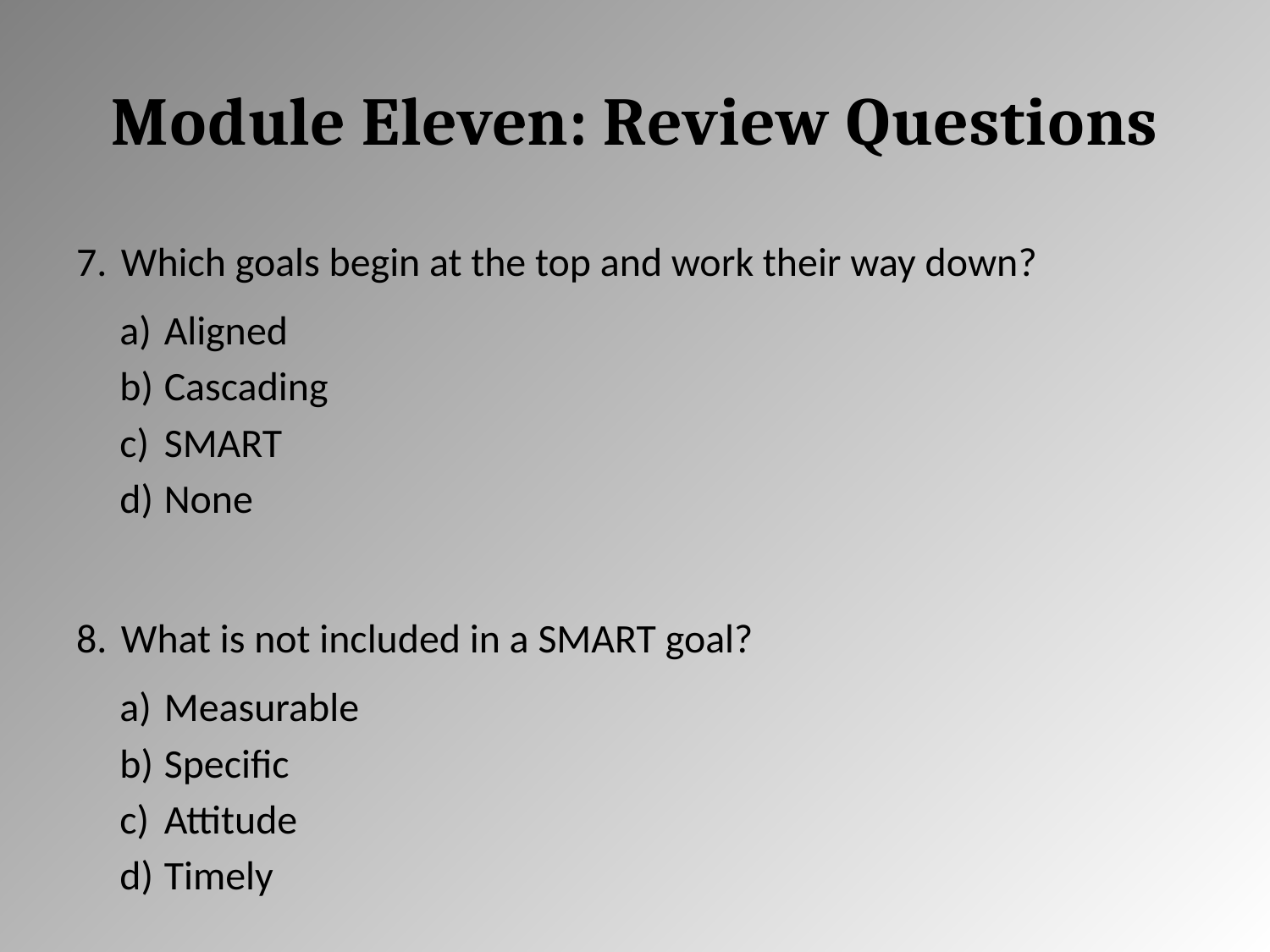

# Module Eleven: Review Questions
Which goals begin at the top and work their way down?
Aligned
Cascading
SMART
None

What is not included in a SMART goal?
Measurable
Specific
Attitude
Timely